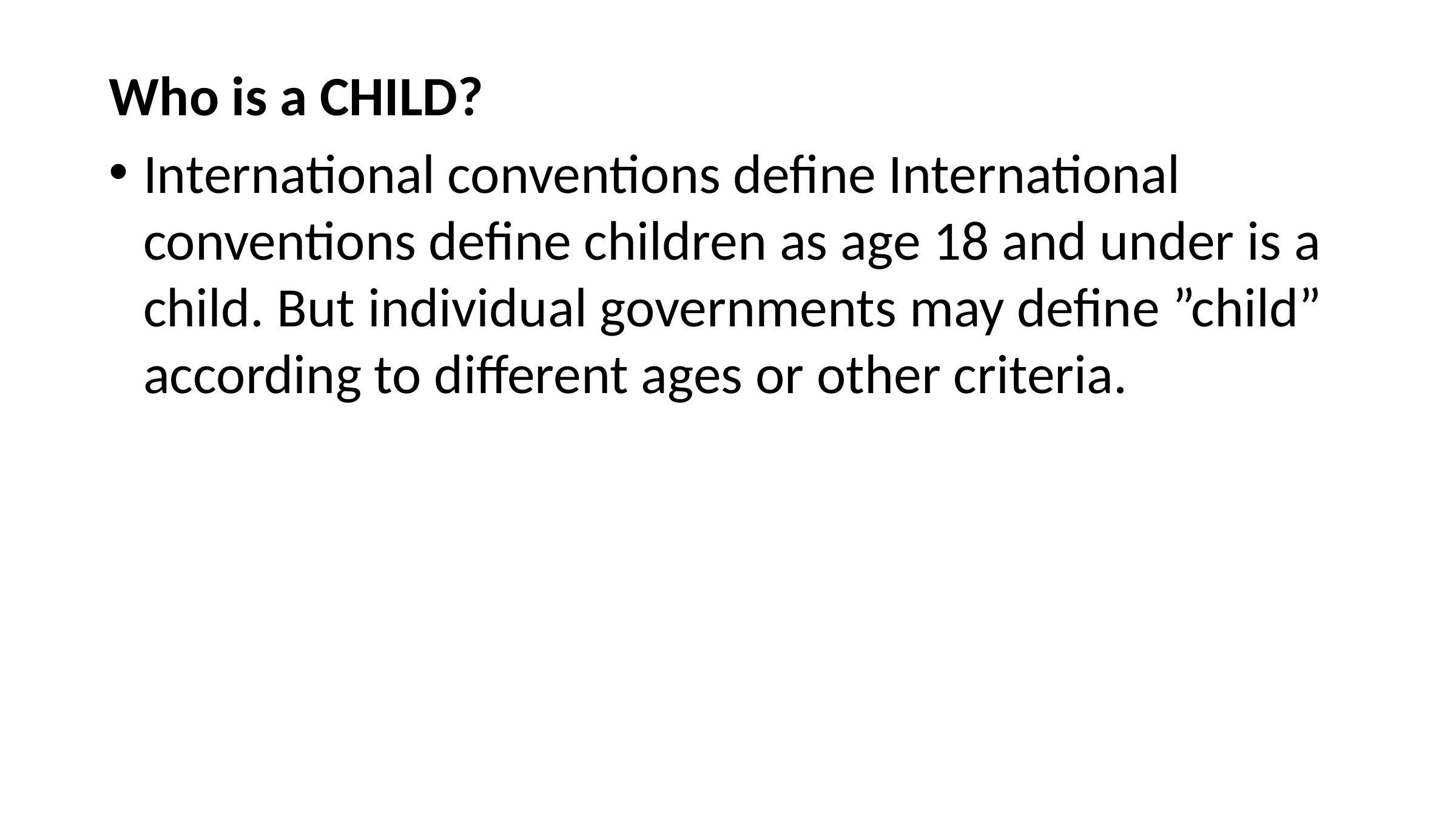

Who is a CHILD?
International conventions define International conventions define children as age 18 and under is a child. But individual governments may define ”child” according to different ages or other criteria.